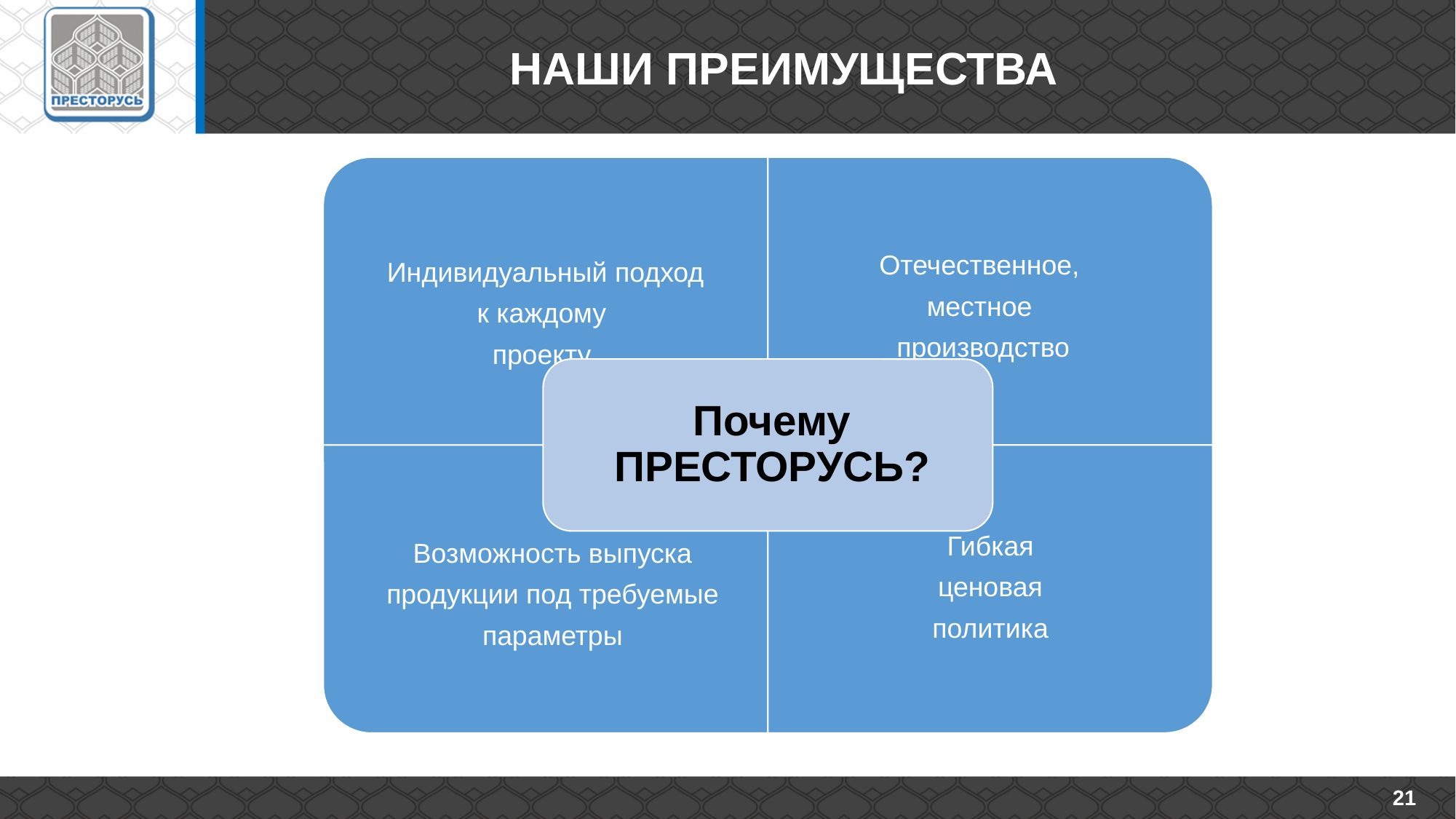

НАШИ ПРЕИМУЩЕСТВА

Индивидуальный подход к каждому
проекту
Отечественное,
местное
производство
Возможность выпуска продукции под требуемые параметры
Гибкая
ценовая
политика
Почему ПРЕСТОРУСЬ?
21